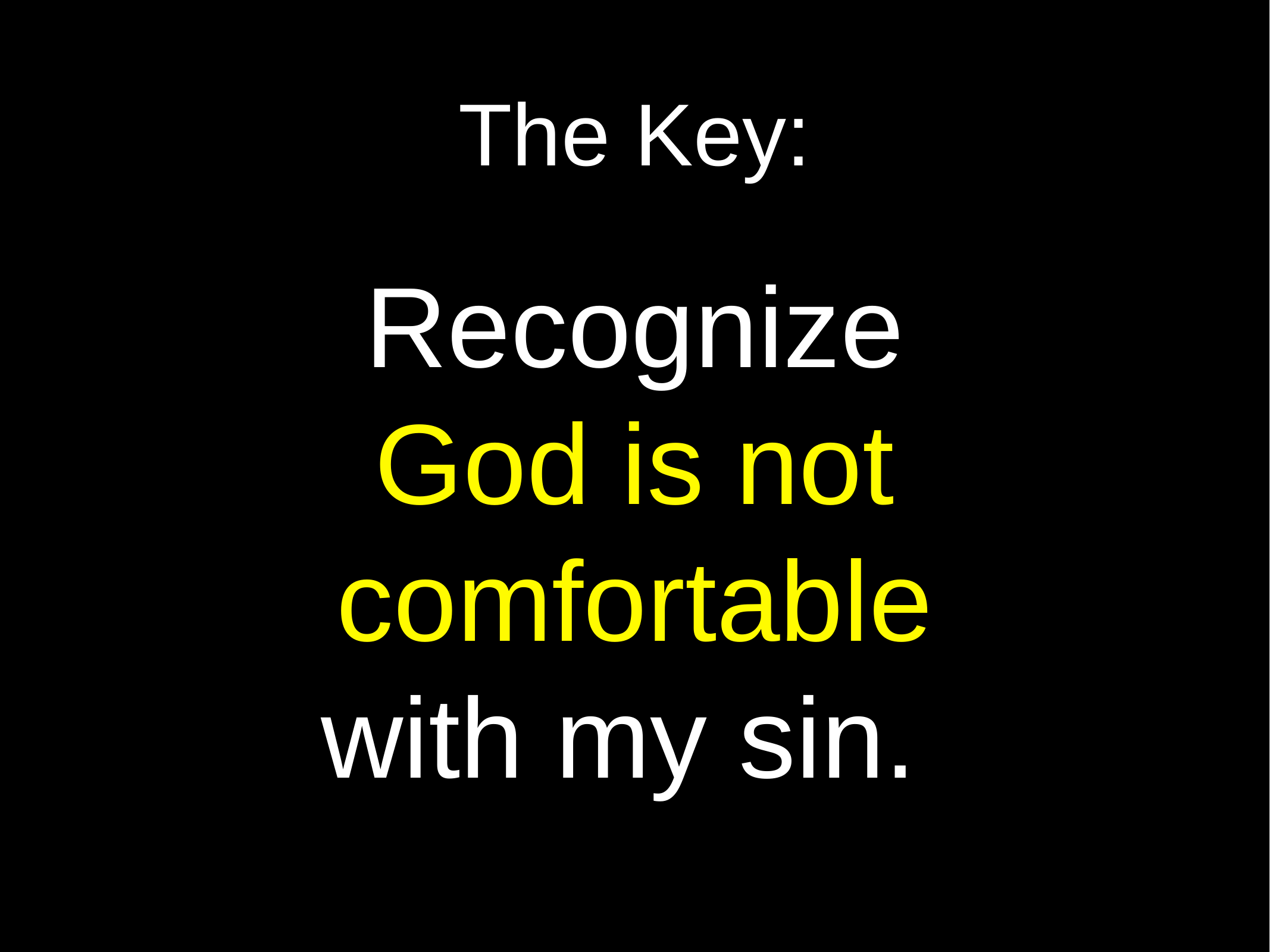

The Key:
Recognize
God is not comfortable
with my sin.